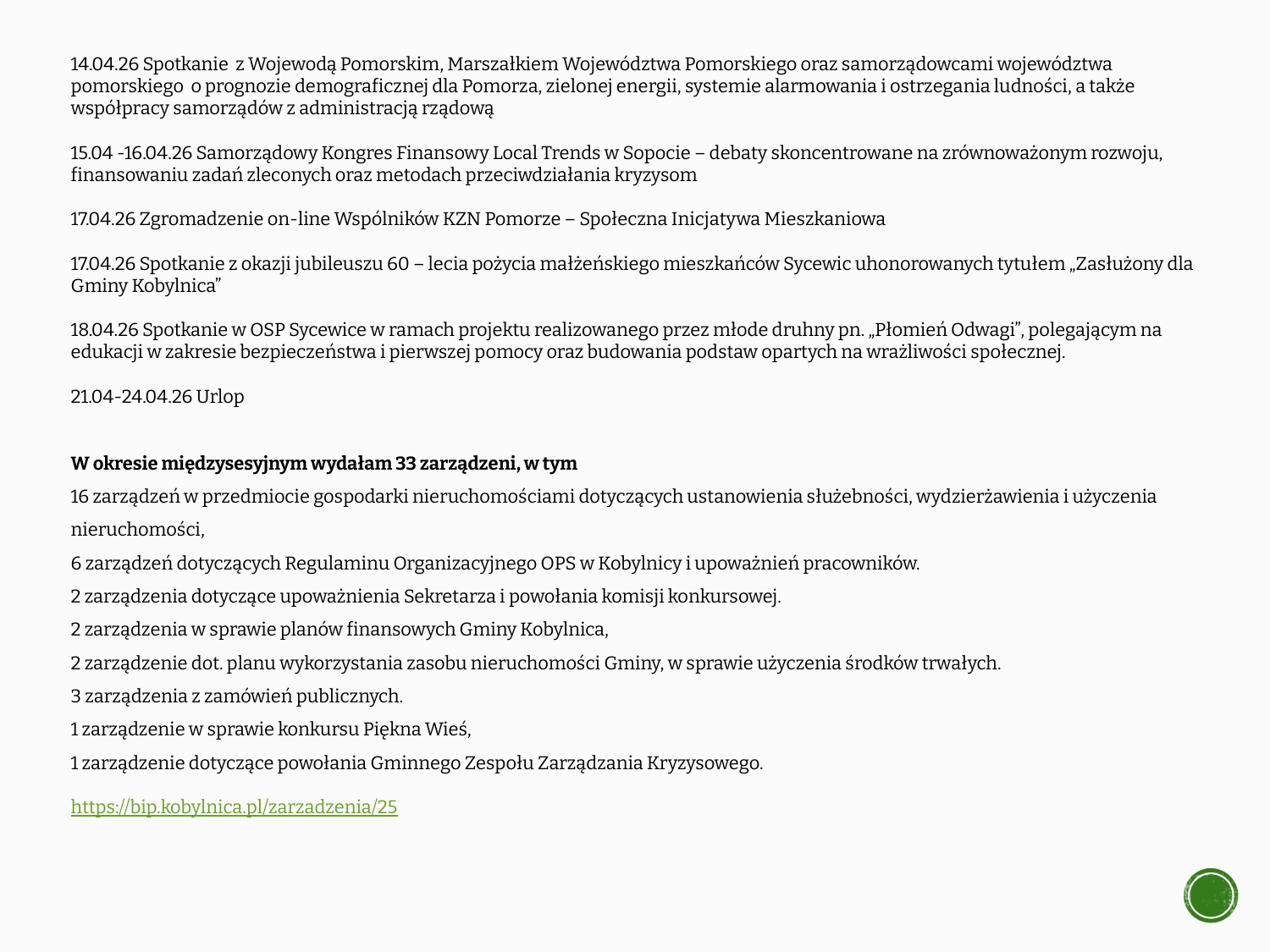

14.04.26 Spotkanie  z Wojewodą Pomorskim, Marszałkiem Województwa Pomorskiego oraz samorządowcami województwa pomorskiego  o prognozie demograficznej dla Pomorza, zielonej energii, systemie alarmowania i ostrzegania ludności, a także współpracy samorządów z administracją rządową

15.04 -16.04.26 Samorządowy Kongres Finansowy Local Trends w Sopocie – debaty skoncentrowane na zrównoważonym rozwoju, finansowaniu zadań zleconych oraz metodach przeciwdziałania kryzysom

17.04.26 Zgromadzenie on-line Wspólników KZN Pomorze – Społeczna Inicjatywa Mieszkaniowa

17.04.26 Spotkanie z okazji jubileuszu 60 – lecia pożycia małżeńskiego mieszkańców Sycewic uhonorowanych tytułem „Zasłużony dla Gminy Kobylnica”

18.04.26 Spotkanie w OSP Sycewice w ramach projektu realizowanego przez młode druhny pn. „Płomień Odwagi”, polegającym na edukacji w zakresie bezpieczeństwa i pierwszej pomocy oraz budowania podstaw opartych na wrażliwości społecznej.

21.04-24.04.26 Urlop

W okresie międzysesyjnym wydałam 33 zarządzeni, w tym
16 zarządzeń w przedmiocie gospodarki nieruchomościami dotyczących ustanowienia służebności, wydzierżawienia i użyczenia nieruchomości,
6 zarządzeń dotyczących Regulaminu Organizacyjnego OPS w Kobylnicy i upoważnień pracowników.
2 zarządzenia dotyczące upoważnienia Sekretarza i powołania komisji konkursowej.
2 zarządzenia w sprawie planów finansowych Gminy Kobylnica,
2 zarządzenie dot. planu wykorzystania zasobu nieruchomości Gminy, w sprawie użyczenia środków trwałych.
3 zarządzenia z zamówień publicznych.
1 zarządzenie w sprawie konkursu Piękna Wieś,
1 zarządzenie dotyczące powołania Gminnego Zespołu Zarządzania Kryzysowego.

https://bip.kobylnica.pl/zarzadzenia/25